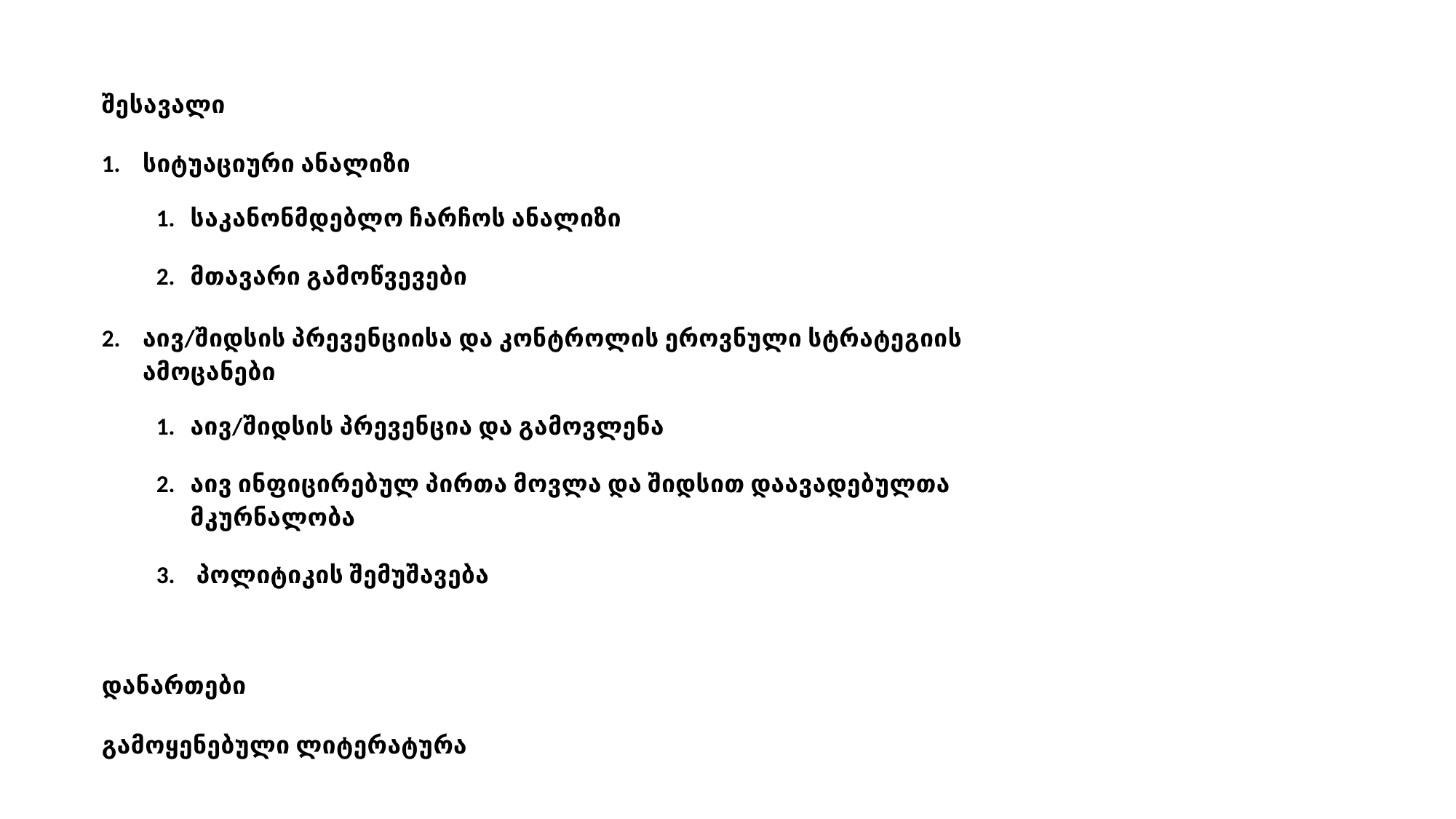

შესავალი
სიტუაციური ანალიზი
საკანონმდებლო ჩარჩოს ანალიზი
მთავარი გამოწვევები
აივ/შიდსის პრევენციისა და კონტროლის ეროვნული სტრატეგიის ამოცანები
აივ/შიდსის პრევენცია და გამოვლენა
აივ ინფიცირებულ პირთა მოვლა და შიდსით დაავადებულთა მკურნალობა
 პოლიტიკის შემუშავება

დანართები
გამოყენებული ლიტერატურა